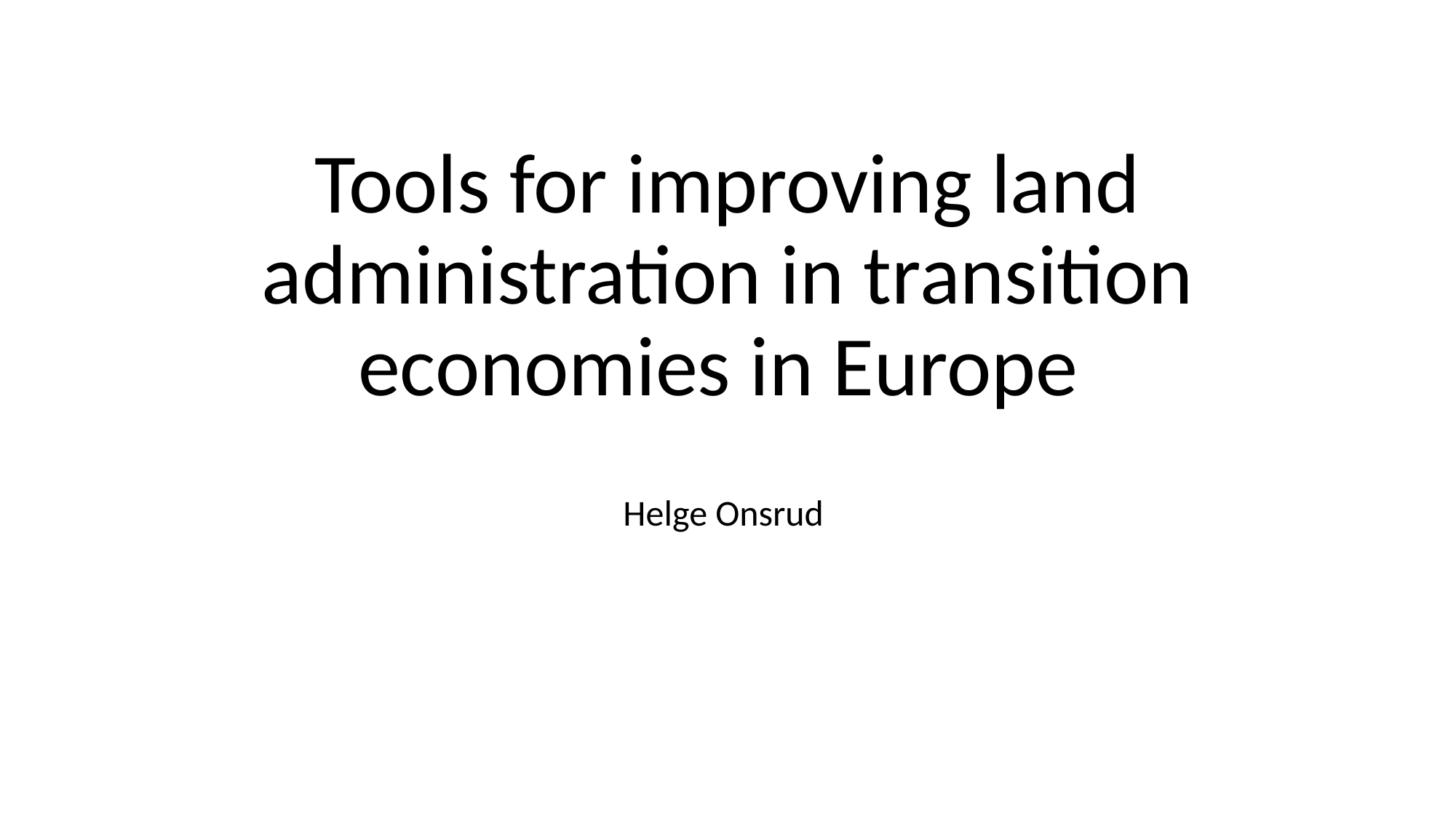

# Tools for improving land administration in transition economies in Europe

Helge Onsrud